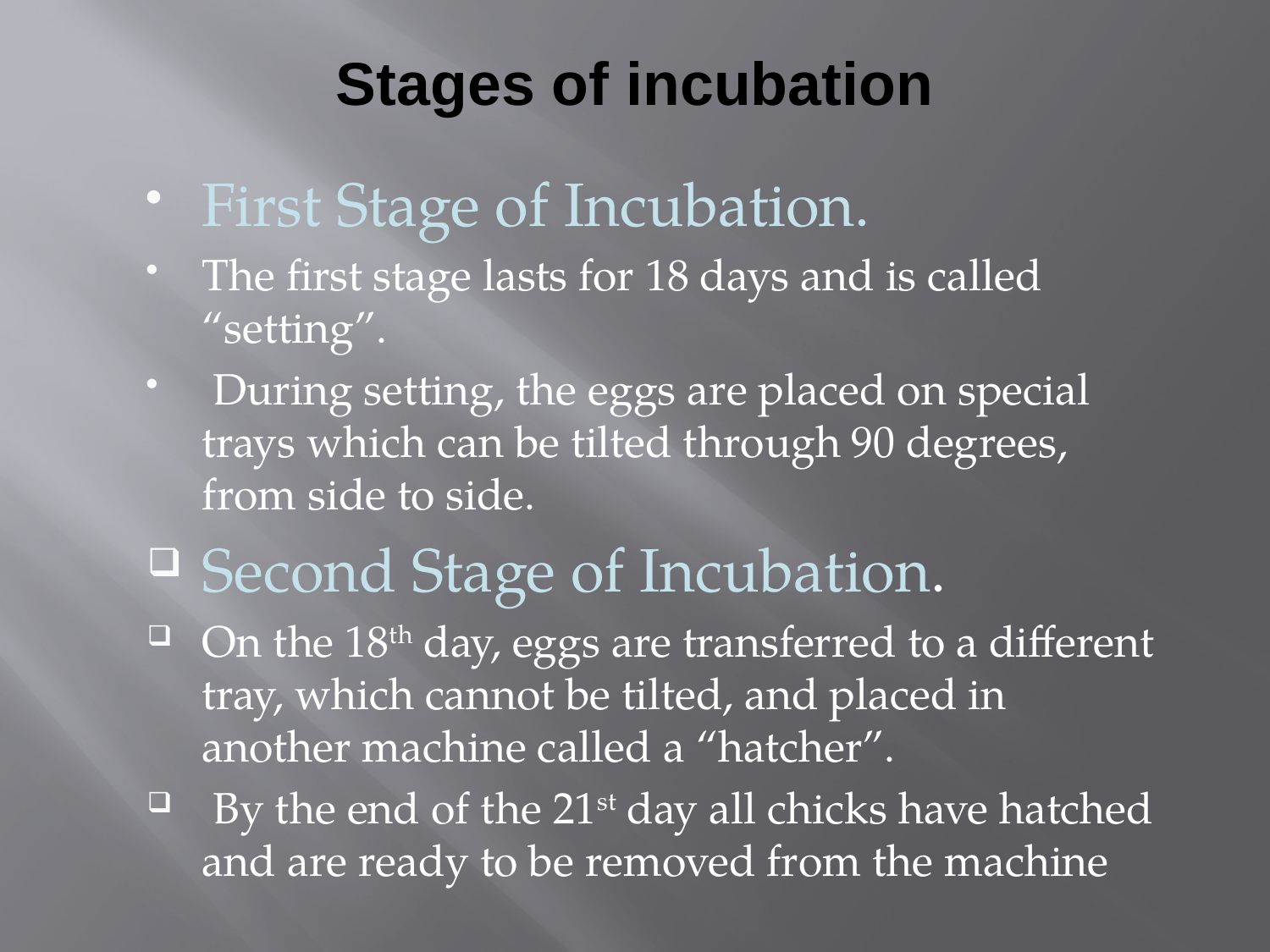

# Stages of incubation
First Stage of Incubation.
The first stage lasts for 18 days and is called “setting”.
 During setting, the eggs are placed on special trays which can be tilted through 90 degrees, from side to side.
Second Stage of Incubation.
On the 18th day, eggs are transferred to a different tray, which cannot be tilted, and placed in another machine called a “hatcher”.
 By the end of the 21st day all chicks have hatched and are ready to be removed from the machine